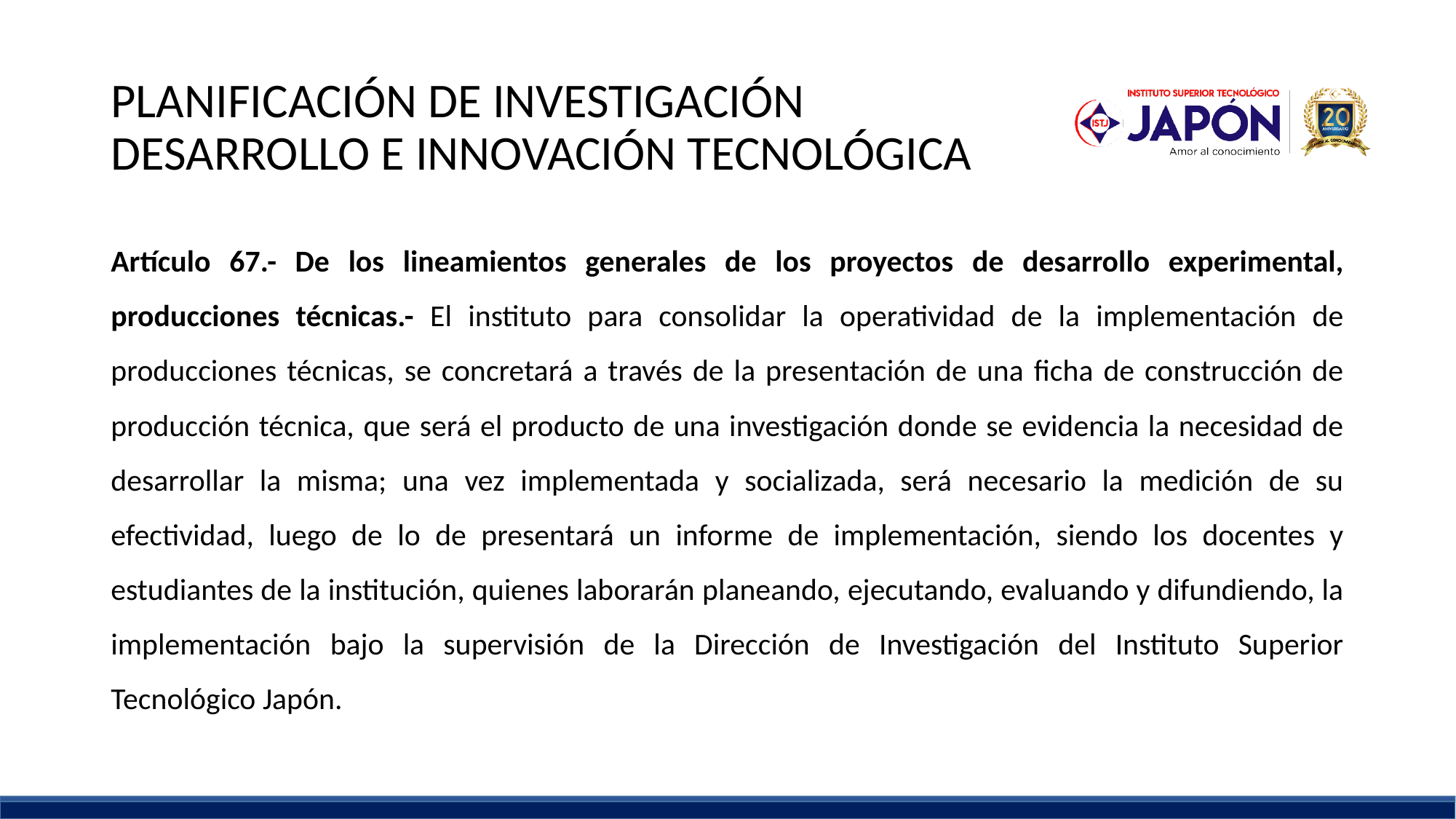

# PLANIFICACIÓN DE INVESTIGACIÓN DESARROLLO E INNOVACIÓN TECNOLÓGICA
Artículo 67.- De los lineamientos generales de los proyectos de desarrollo experimental, producciones técnicas.- El instituto para consolidar la operatividad de la implementación de producciones técnicas, se concretará a través de la presentación de una ficha de construcción de producción técnica, que será el producto de una investigación donde se evidencia la necesidad de desarrollar la misma; una vez implementada y socializada, será necesario la medición de su efectividad, luego de lo de presentará un informe de implementación, siendo los docentes y estudiantes de la institución, quienes laborarán planeando, ejecutando, evaluando y difundiendo, la implementación bajo la supervisión de la Dirección de Investigación del Instituto Superior Tecnológico Japón.